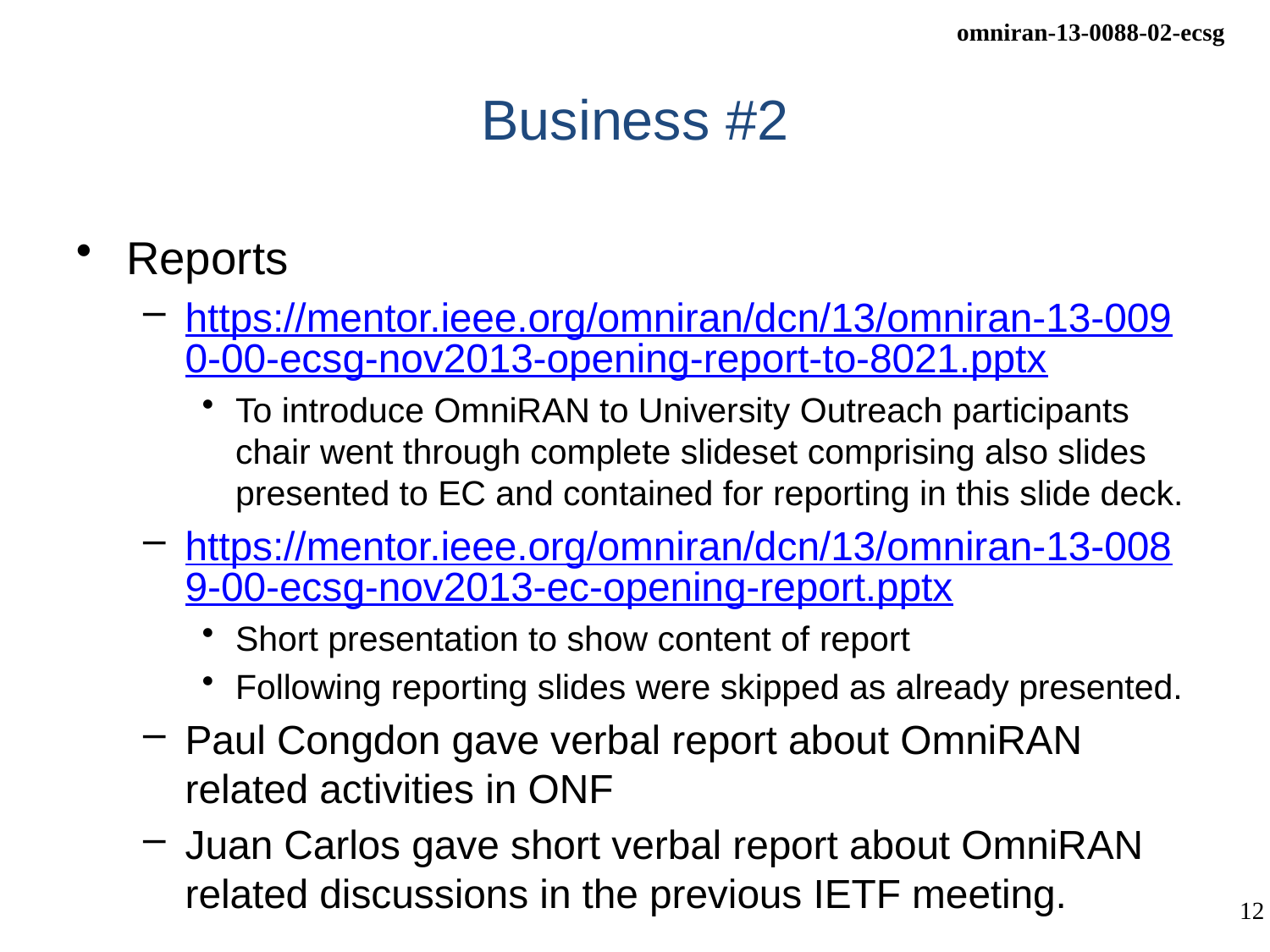

# Business #2
Reports
https://mentor.ieee.org/omniran/dcn/13/omniran-13-0090-00-ecsg-nov2013-opening-report-to-8021.pptx
To introduce OmniRAN to University Outreach participants chair went through complete slideset comprising also slides presented to EC and contained for reporting in this slide deck.
https://mentor.ieee.org/omniran/dcn/13/omniran-13-0089-00-ecsg-nov2013-ec-opening-report.pptx
Short presentation to show content of report
Following reporting slides were skipped as already presented.
Paul Congdon gave verbal report about OmniRAN related activities in ONF
Juan Carlos gave short verbal report about OmniRAN related discussions in the previous IETF meeting.